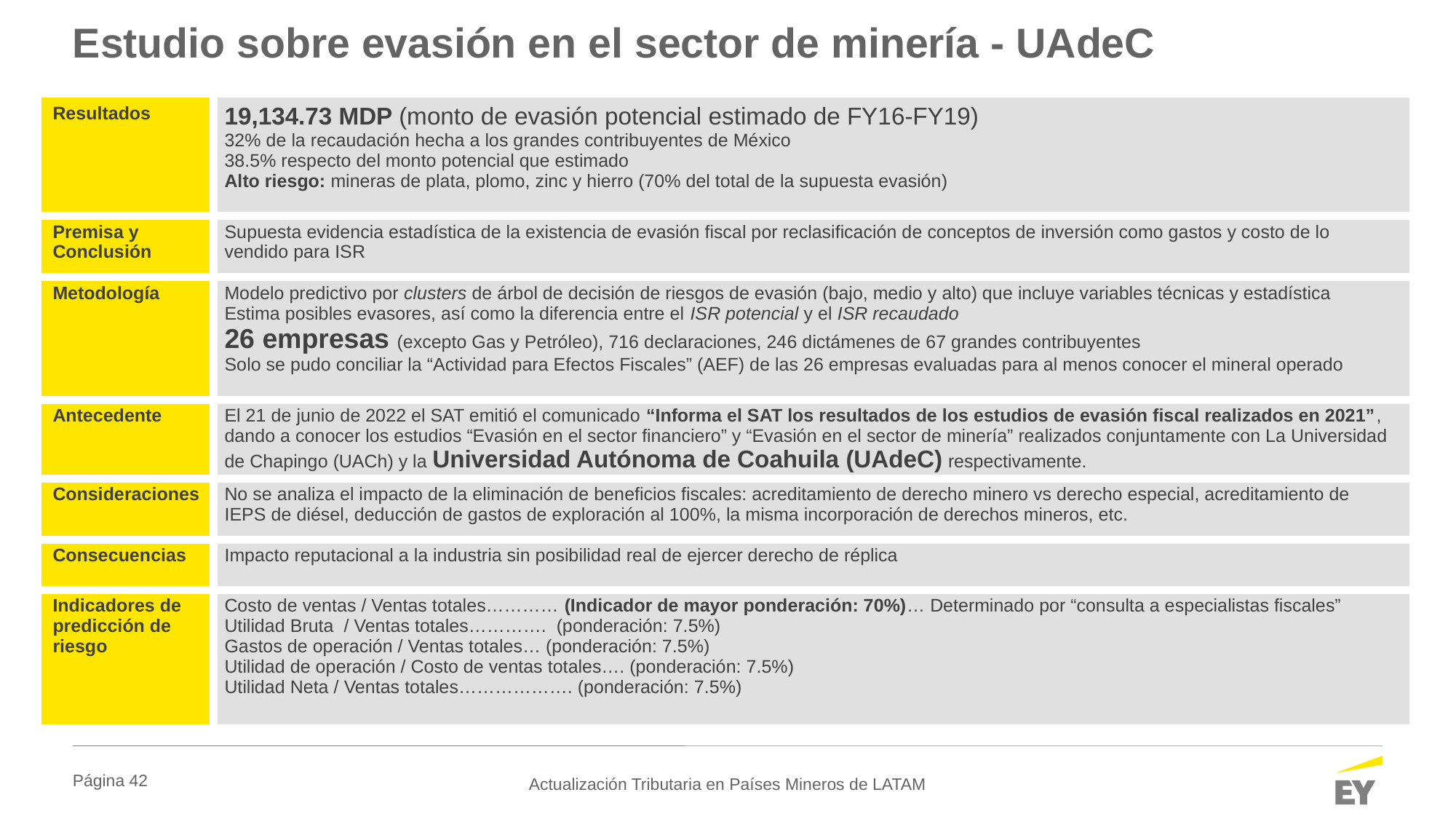

# Estudio sobre evasión en el sector de minería - UAdeC
| Resultados | 19,134.73 MDP (monto de evasión potencial estimado de FY16-FY19) 32% de la recaudación hecha a los grandes contribuyentes de México 38.5% respecto del monto potencial que estimado Alto riesgo: mineras de plata, plomo, zinc y hierro (70% del total de la supuesta evasión) |
| --- | --- |
| Premisa y Conclusión | Supuesta evidencia estadística de la existencia de evasión fiscal por reclasificación de conceptos de inversión como gastos y costo de lo vendido para ISR |
| Metodología | Modelo predictivo por clusters de árbol de decisión de riesgos de evasión (bajo, medio y alto) que incluye variables técnicas y estadística Estima posibles evasores, así como la diferencia entre el ISR potencial y el ISR recaudado 26 empresas (excepto Gas y Petróleo), 716 declaraciones, 246 dictámenes de 67 grandes contribuyentes Solo se pudo conciliar la “Actividad para Efectos Fiscales” (AEF) de las 26 empresas evaluadas para al menos conocer el mineral operado |
| Antecedente | El 21 de junio de 2022 el SAT emitió el comunicado “Informa el SAT los resultados de los estudios de evasión fiscal realizados en 2021”, dando a conocer los estudios “Evasión en el sector financiero” y “Evasión en el sector de minería” realizados conjuntamente con La Universidad de Chapingo (UACh) y la Universidad Autónoma de Coahuila (UAdeC) respectivamente. |
| Consideraciones | No se analiza el impacto de la eliminación de beneficios fiscales: acreditamiento de derecho minero vs derecho especial, acreditamiento de IEPS de diésel, deducción de gastos de exploración al 100%, la misma incorporación de derechos mineros, etc. |
| Consecuencias | Impacto reputacional a la industria sin posibilidad real de ejercer derecho de réplica |
| Indicadores de predicción de riesgo | Costo de ventas / Ventas totales………… (Indicador de mayor ponderación: 70%)… Determinado por “consulta a especialistas fiscales” Utilidad Bruta  / Ventas totales………….  (ponderación: 7.5%) Gastos de operación / Ventas totales… (ponderación: 7.5%) Utilidad de operación / Costo de ventas totales…. (ponderación: 7.5%) Utilidad Neta / Ventas totales………………. (ponderación: 7.5%) |